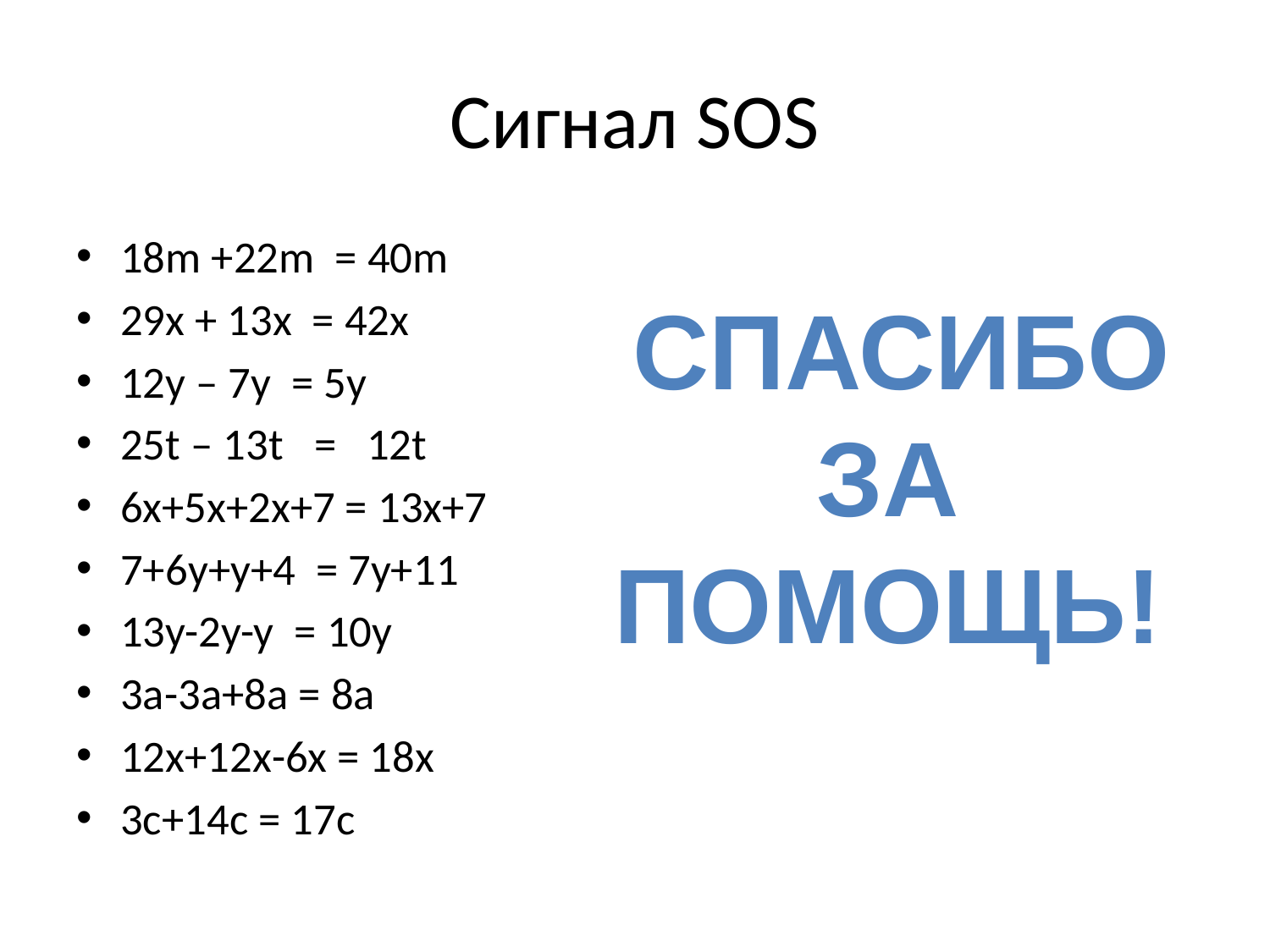

# Сигнал SOS
18m +22m  = 40m
29x + 13x  = 42х
12y – 7y  = 5y
25t – 13t   =   12t
6x+5x+2x+7 = 13х+7
7+6y+y+4  = 7y+11
13y-2y-y  = 10y
3a-3a+8a = 8а
12x+12x-6x = 18х
3c+14с = 17c

 Спасибо за помощь!